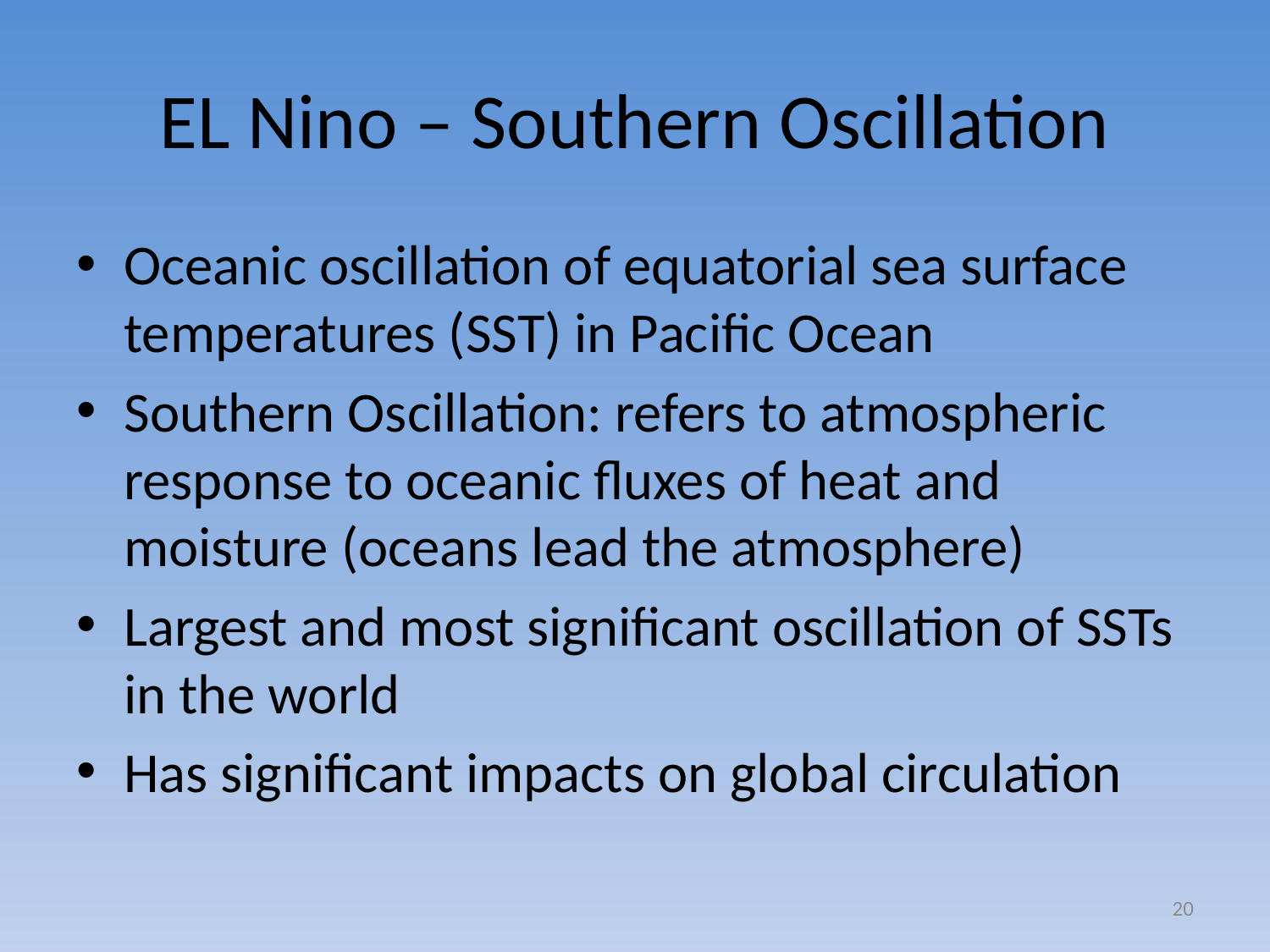

# EL Nino – Southern Oscillation
Oceanic oscillation of equatorial sea surface temperatures (SST) in Pacific Ocean
Southern Oscillation: refers to atmospheric response to oceanic fluxes of heat and moisture (oceans lead the atmosphere)
Largest and most significant oscillation of SSTs in the world
Has significant impacts on global circulation

20